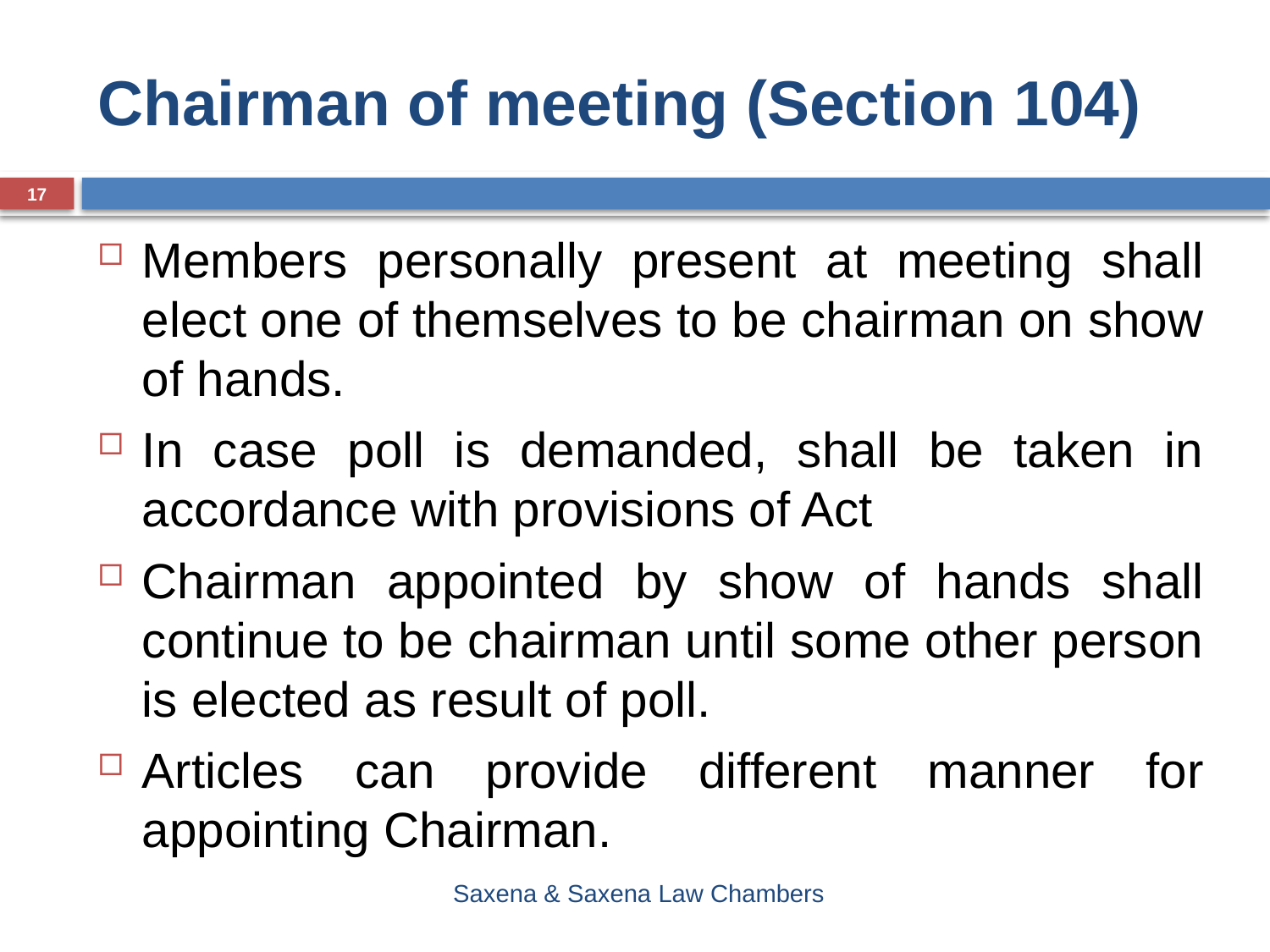

# Chairman of meeting (Section 104)
17
Members personally present at meeting shall elect one of themselves to be chairman on show of hands.
In case poll is demanded, shall be taken in accordance with provisions of Act
Chairman appointed by show of hands shall continue to be chairman until some other person is elected as result of poll.
Articles can provide different manner for appointing Chairman.

Saxena & Saxena Law Chambers